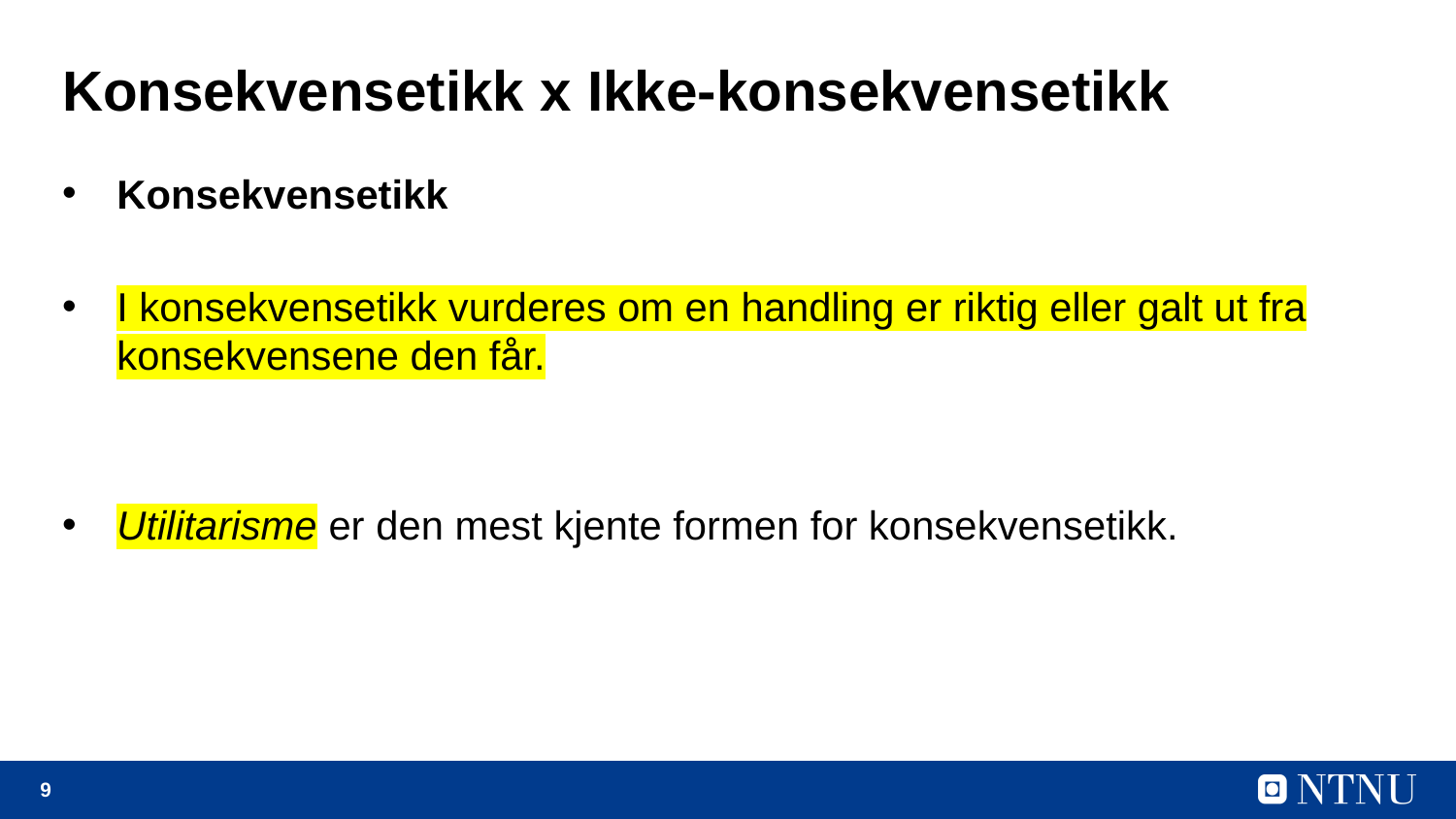

# Konsekvensetikk x Ikke-konsekvensetikk
Konsekvensetikk

I konsekvensetikk vurderes om en handling er riktig eller galt ut fra konsekvensene den får.

Utilitarisme er den mest kjente formen for konsekvensetikk.